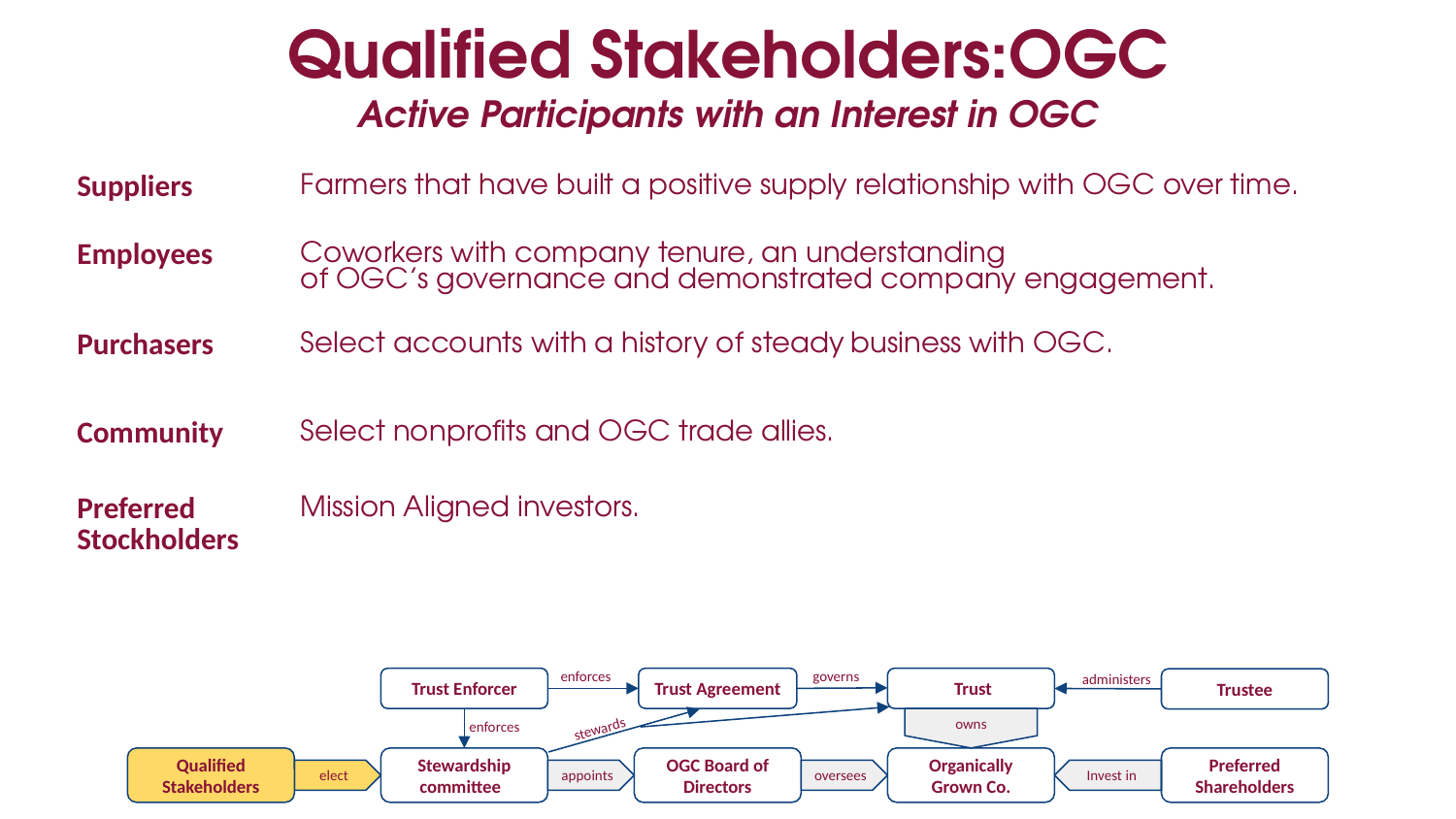

Qualified Stakeholders:OGC
Active Participants with an Interest in OGC
| Suppliers | Farmers that have built a positive supply relationship with OGC over time. |
| --- | --- |
| Employees | Coworkers with company tenure, an understanding of OGC’s governance and demonstrated company engagement. |
| Purchasers | Select accounts with a history of steady business with OGC. |
| Community | Select nonprofits and OGC trade allies. |
| Preferred Stockholders | Mission Aligned investors. |
enforces
governs
administers
Trust Enforcer
Trust Agreement
 Trust
Trustee

owns
enforces
stewards
Qualified Stakeholders
Stewardship committee
OGC Board of Directors
Organically Grown Co.
Preferred Shareholders
elect
appoints
oversees
Invest in